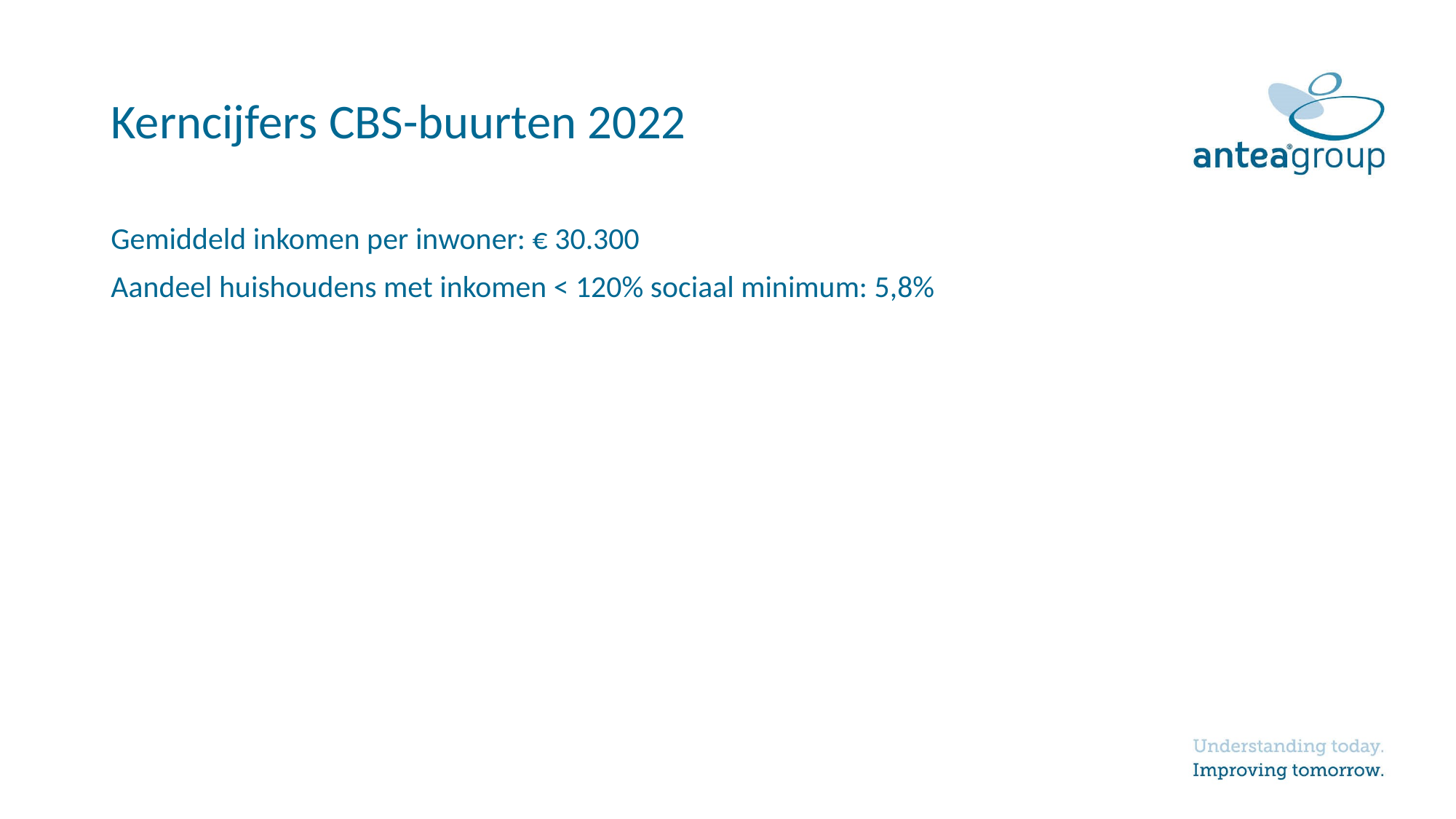

# Kerncijfers CBS-buurten 2022
Gemiddeld inkomen per inwoner: € 30.300
Aandeel huishoudens met inkomen < 120% sociaal minimum: 5,8%